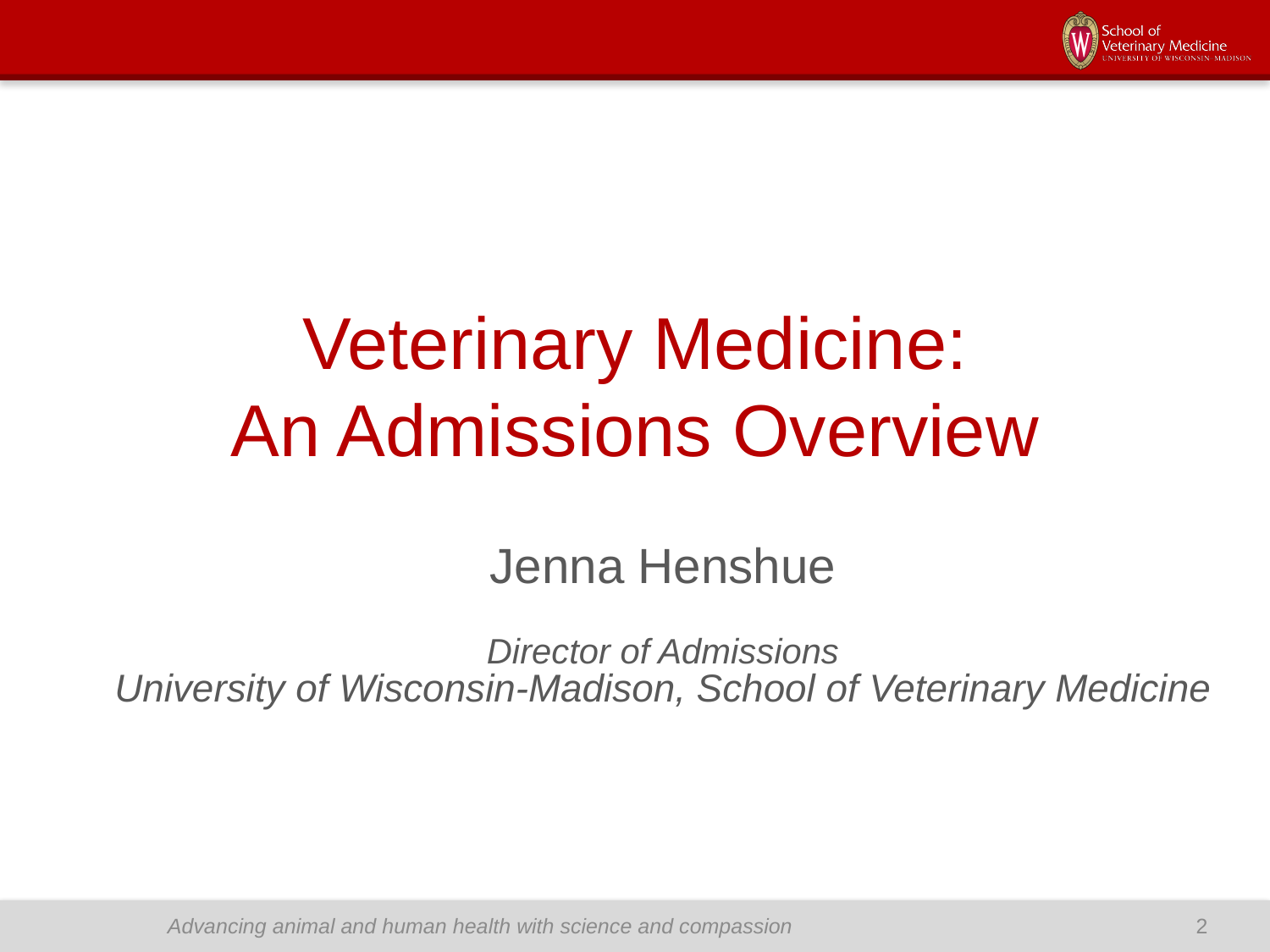

# Veterinary Medicine: An Admissions Overview
Jenna Henshue

Director of Admissions
University of Wisconsin-Madison, School of Veterinary Medicine
Advancing animal and human health with science and compassion
2